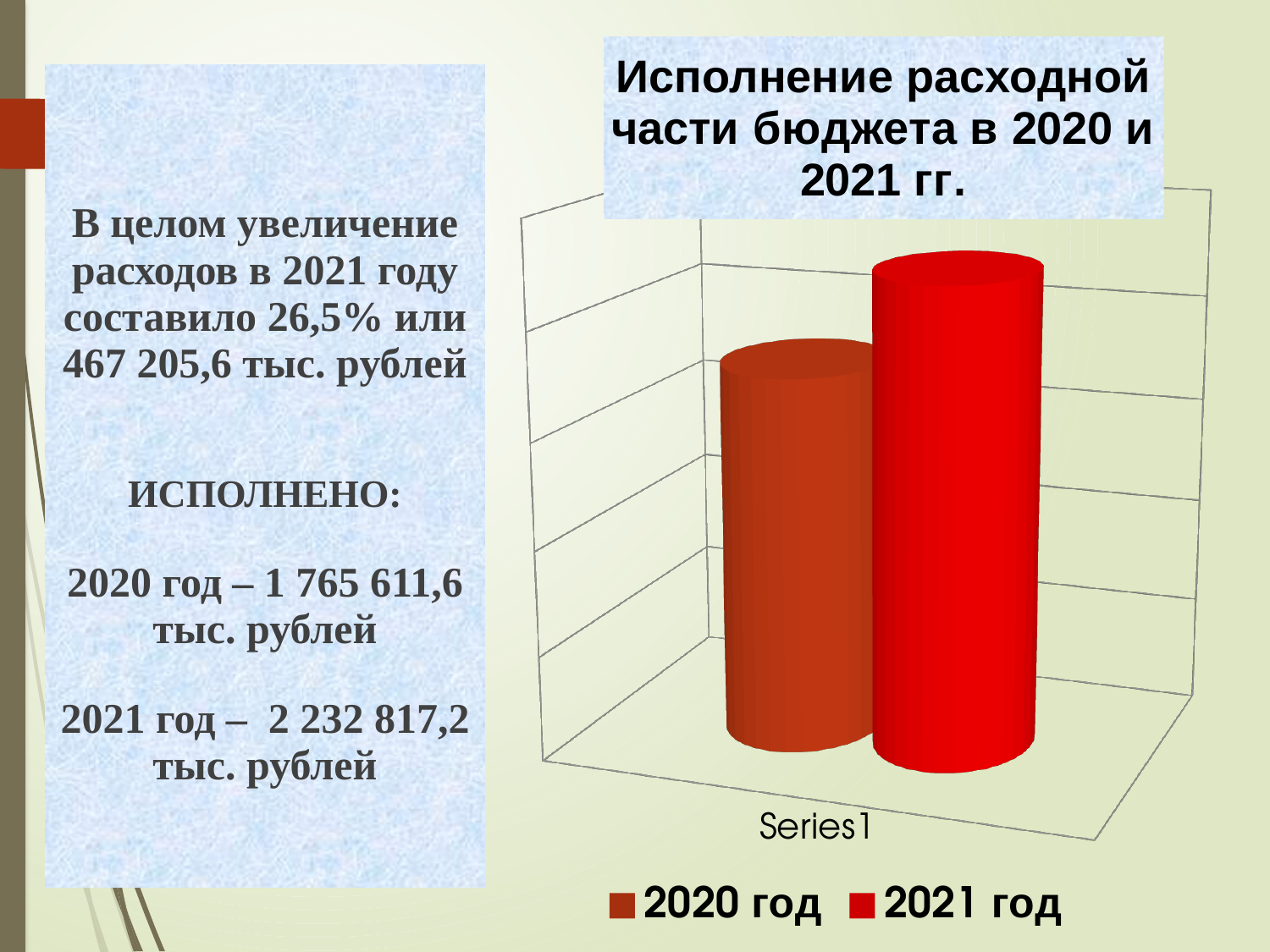

[unsupported chart]

В целом увеличение расходов в 2021 году составило 26,5% или 467 205,6 тыс. рублей

ИСПОЛНЕНО:

2020 год – 1 765 611,6 тыс. рублей

2021 год –  2 232 817,2 тыс. рублей